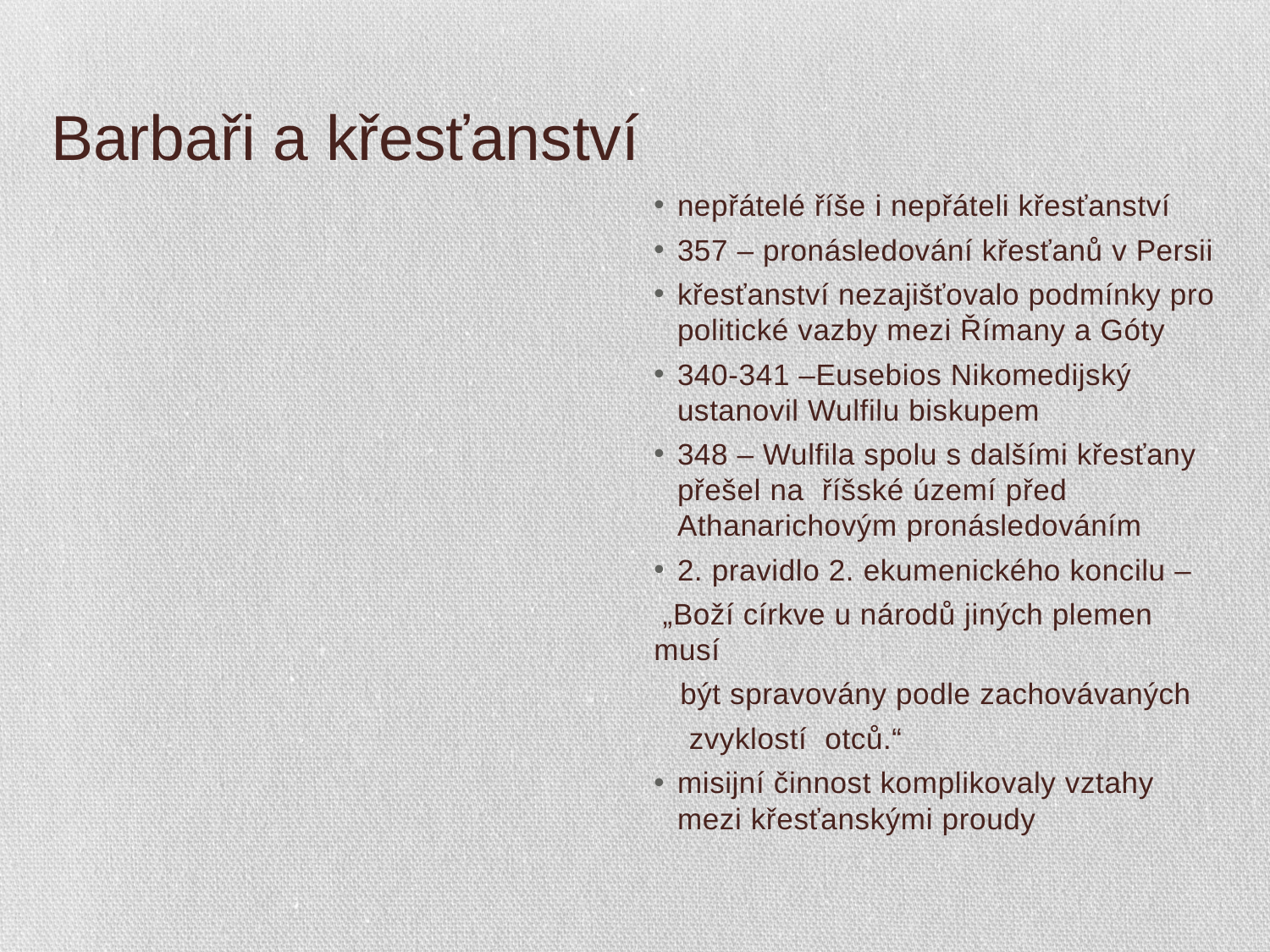

# Barbaři a křesťanství

nepřátelé říše i nepřáteli křesťanství
357 – pronásledování křesťanů v Persii
křesťanství nezajišťovalo podmínky pro politické vazby mezi Římany a Góty
340-341 –Eusebios Nikomedijský ustanovil Wulfilu biskupem
348 – Wulfila spolu s dalšími křesťany přešel na  říšské území před Athanarichovým pronásledováním
2. pravidlo 2. ekumenického koncilu –
 „Boží církve u národů jiných plemen musí
   být spravovány podle zachovávaných
    zvyklostí  otců.“
misijní činnost komplikovaly vztahy mezi křesťanskými proudy